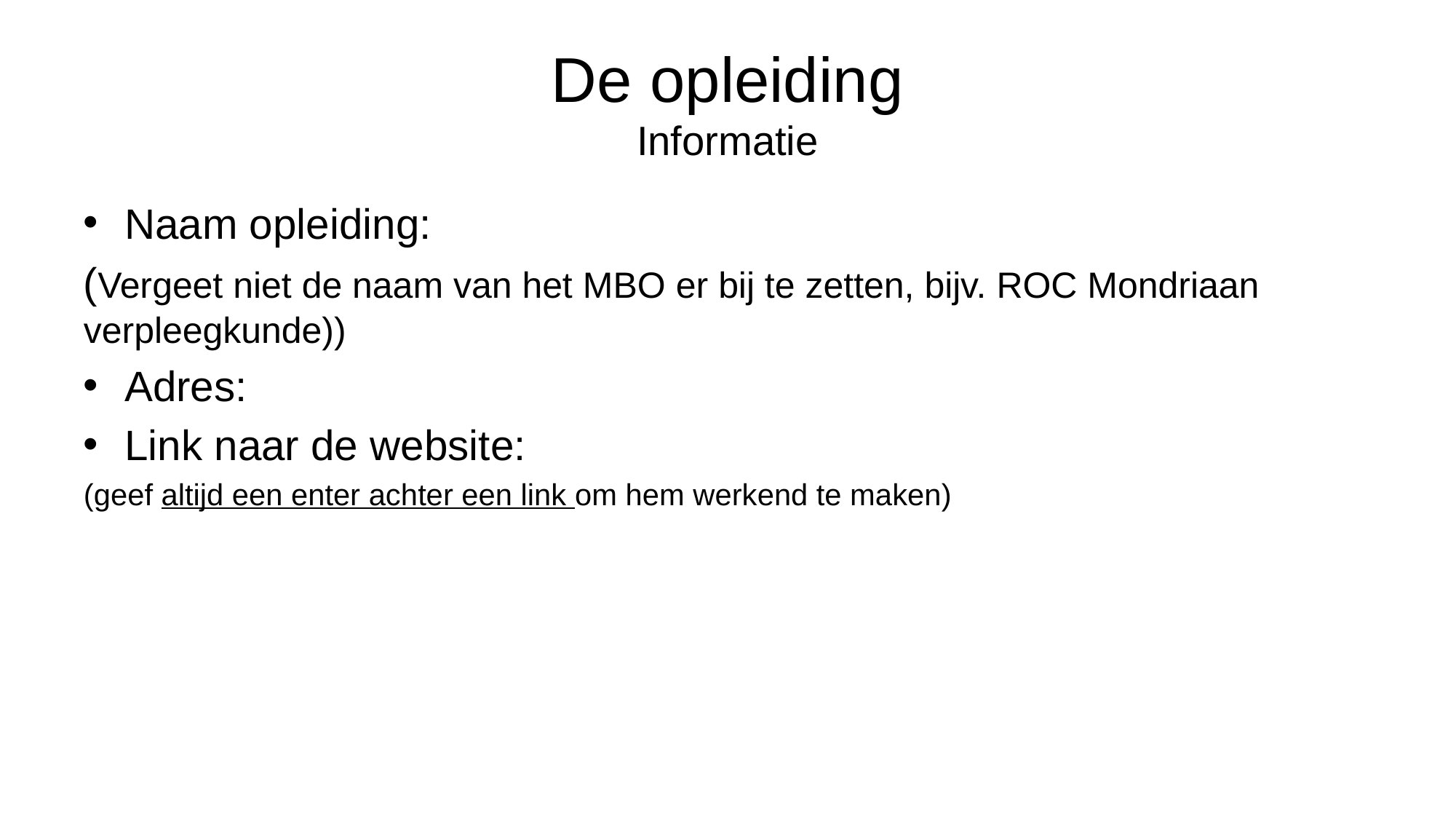

# De opleiding Informatie
Naam opleiding:
(Vergeet niet de naam van het MBO er bij te zetten, bijv. ROC Mondriaan verpleegkunde))
Adres:
Link naar de website:
(geef altijd een enter achter een link om hem werkend te maken)